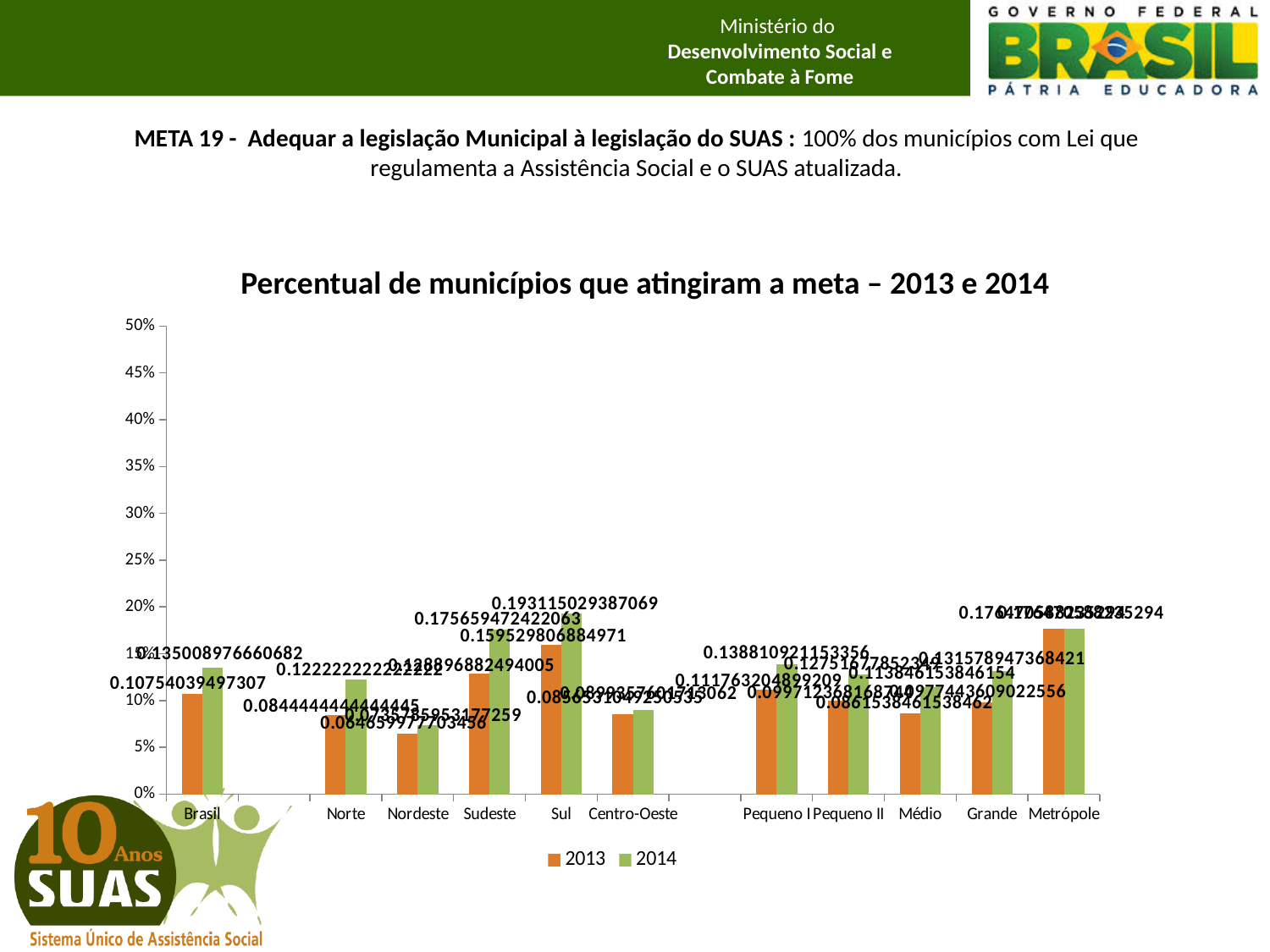

# META 19 -  Adequar a legislação Municipal à legislação do SUAS : 100% dos municípios com Lei que regulamenta a Assistência Social e o SUAS atualizada.
Percentual de municípios que atingiram a meta – 2013 e 2014

### Chart

| Category | 2013 | 2014 |
|---|---|---|
| Brasil | 0.10754039497307002 | 0.13500897666068198 |
|  | None | None |
| Norte | 0.08444444444444445 | 0.12222222222222216 |
| Nordeste | 0.06465997770345597 | 0.07357859531772587 |
| Sudeste | 0.1288968824940048 | 0.1756594724220625 |
| Sul | 0.15952980688497062 | 0.1931150293870693 |
| Centro-Oeste | 0.08565310492505353 | 0.08993576017130621 |
|  | None | None |
| Pequeno I | 0.11176320489920898 | 0.13881092115335572 |
| Pequeno II | 0.09971236816874401 | 0.12751677852348992 |
| Médio | 0.08615384615384615 | 0.11384615384615382 |
| Grande | 0.09774436090225563 | 0.13157894736842102 |
| Metrópole | 0.17647058823529413 | 0.17647058823529416 |